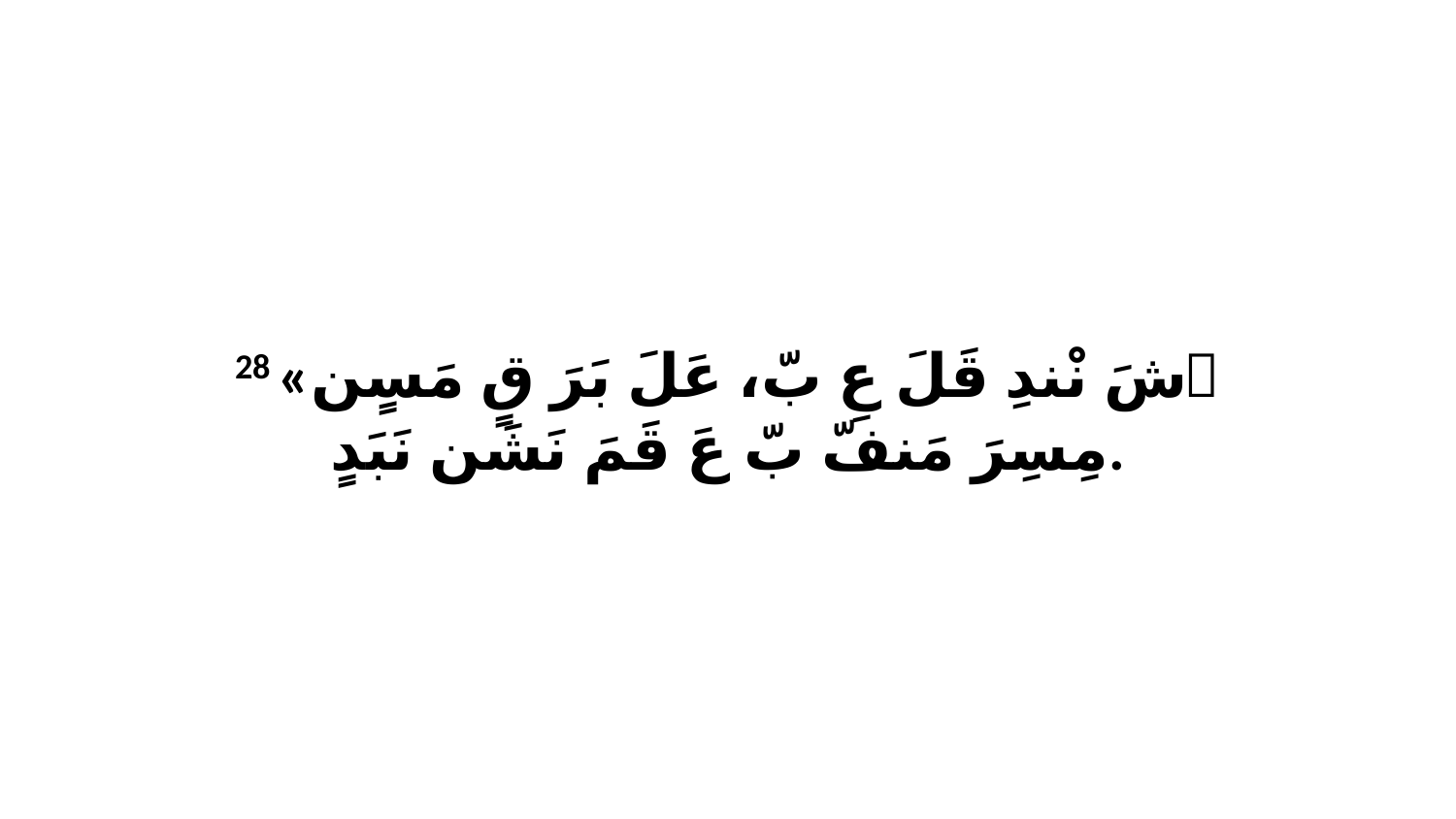

28 «ﭑ شَ نْندِ قَلَ عِ بّ، عَلَ بَرَ قٍ مَسٍن مِسِرَ مَنفّ بّ عَ قَمَ نَشَن نَبَدٍ.